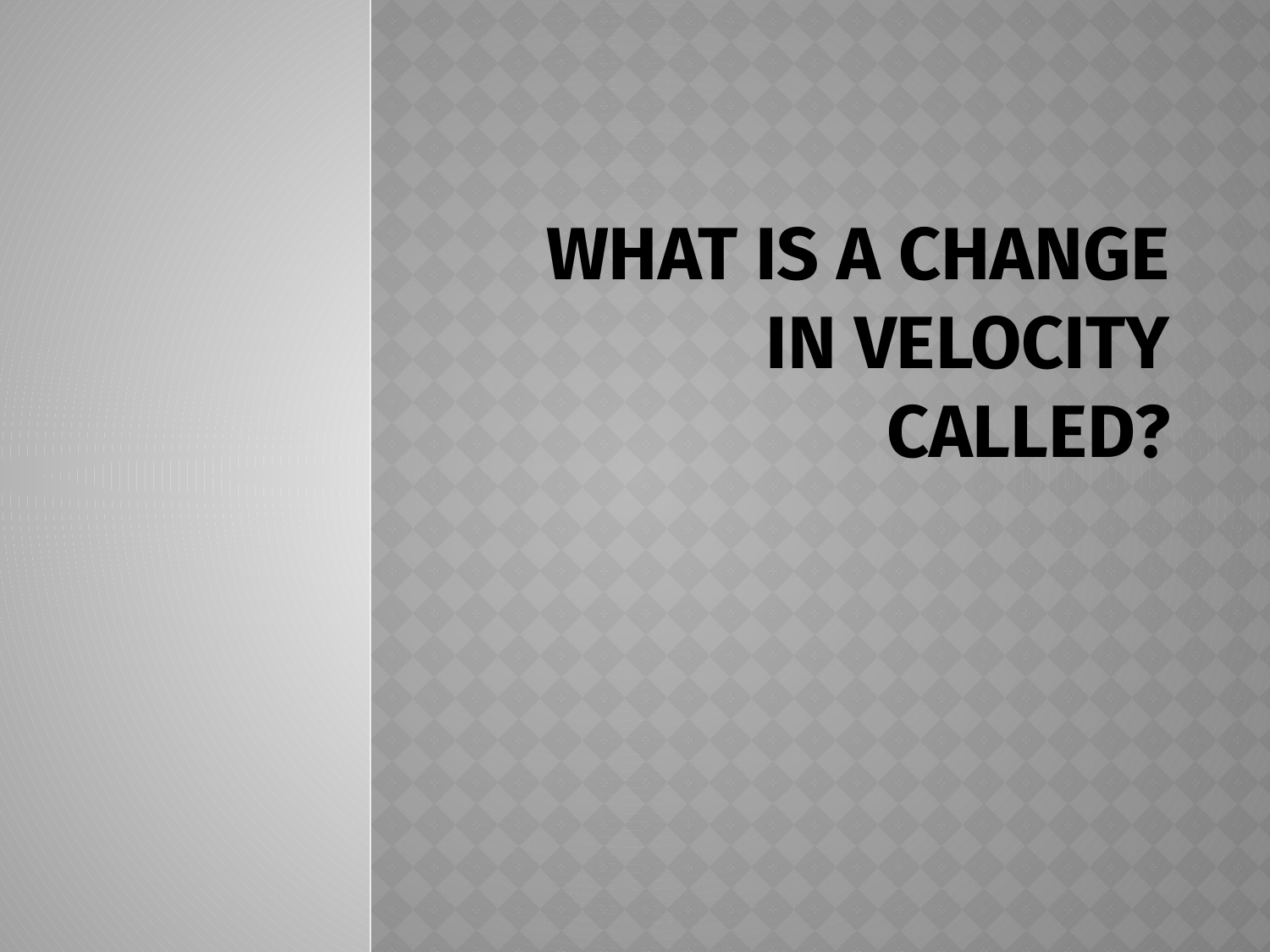

# What is a change in velocity called?